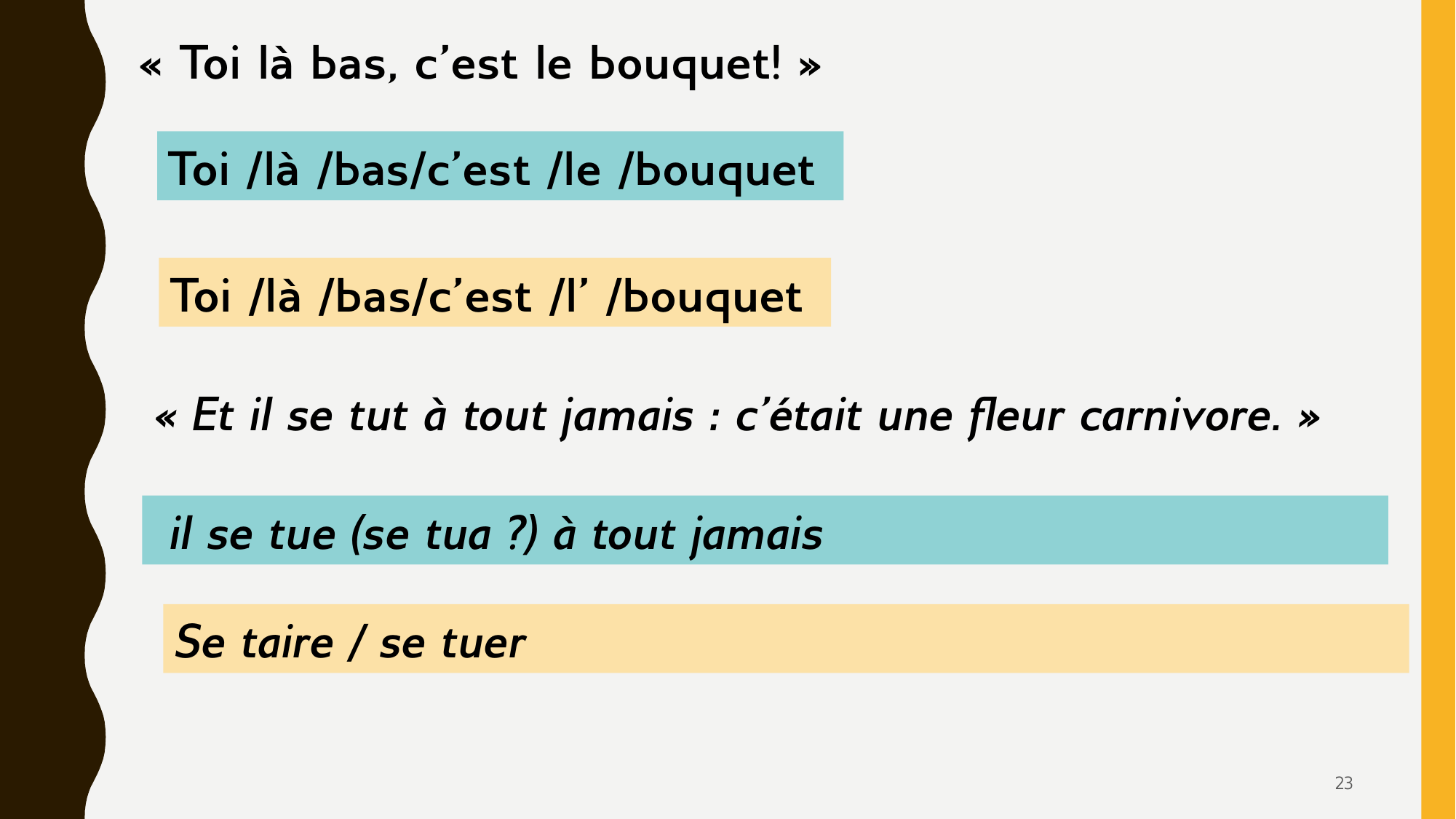

« Toi là bas, c’est le bouquet! »
Toi /là /bas/c’est /le /bouquet
Toi /là /bas/c’est /l’ /bouquet
« Et il se tut à tout jamais : c’était une fleur carnivore. »
 il se tue (se tua ?) à tout jamais
Se taire / se tuer
23